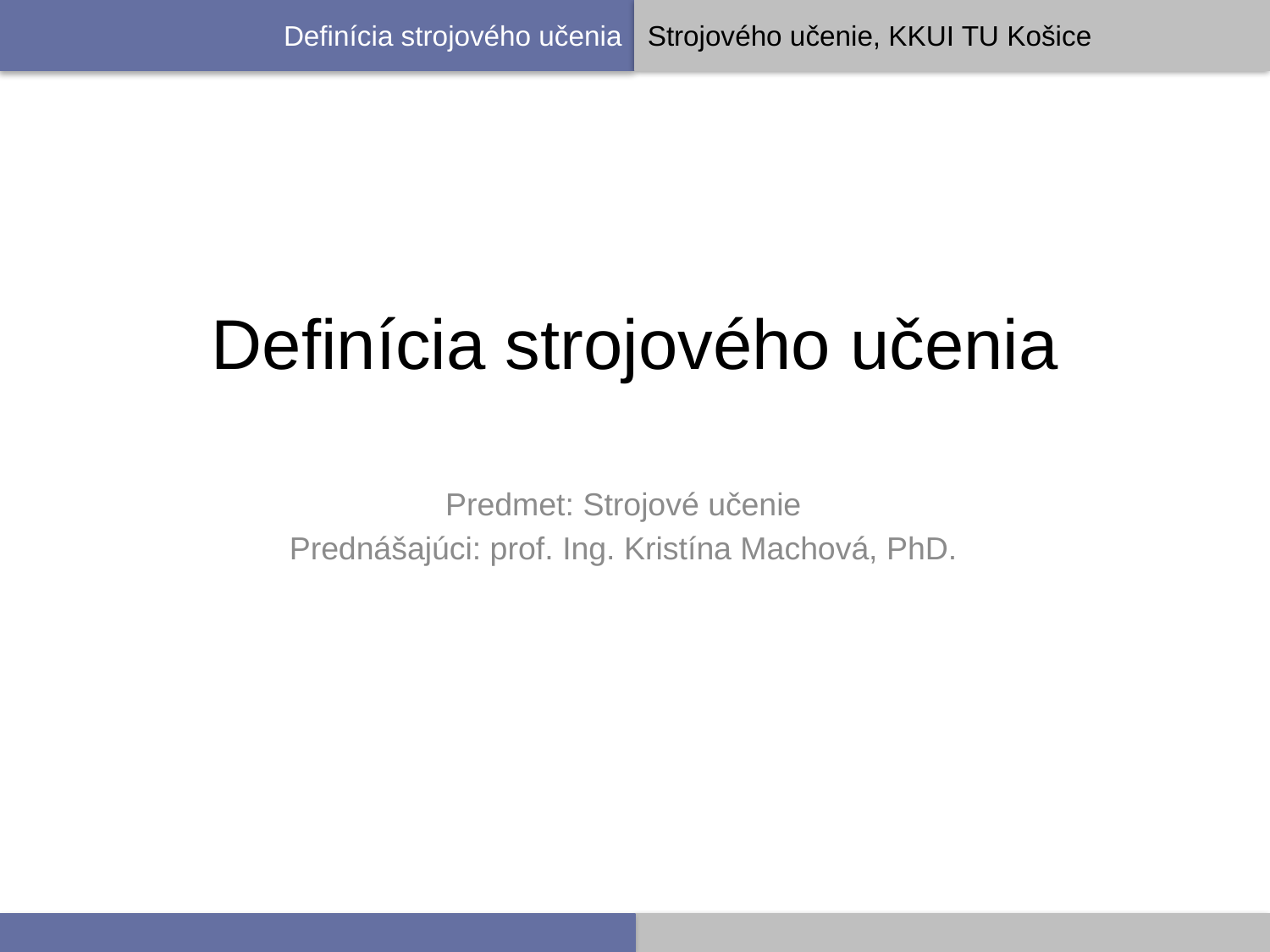

# Definícia strojového učenia
Predmet: Strojové učenie
Prednášajúci: prof. Ing. Kristína Machová, PhD.